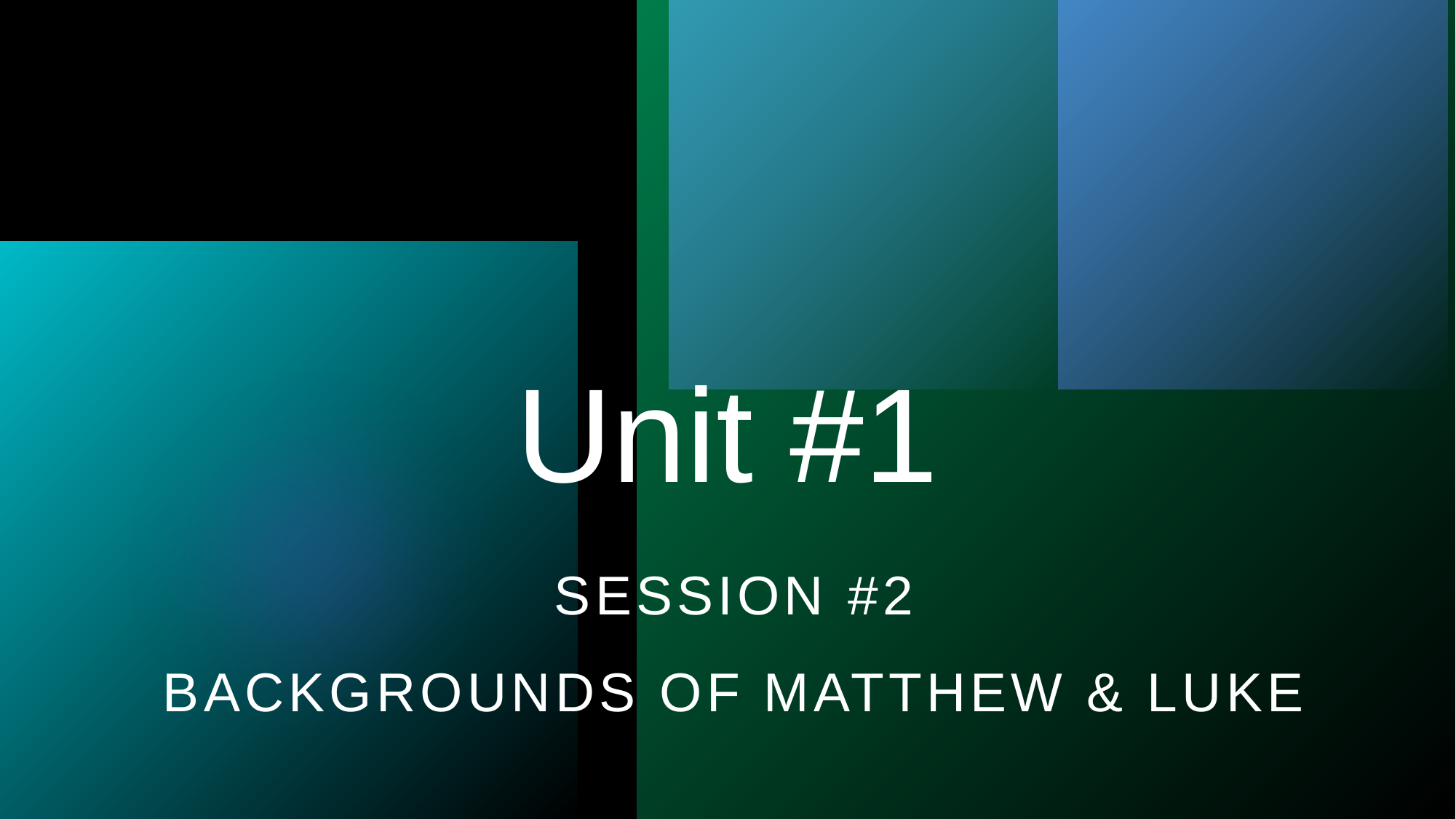

# Unit #1
Session #2
Backgrounds of Matthew & Luke